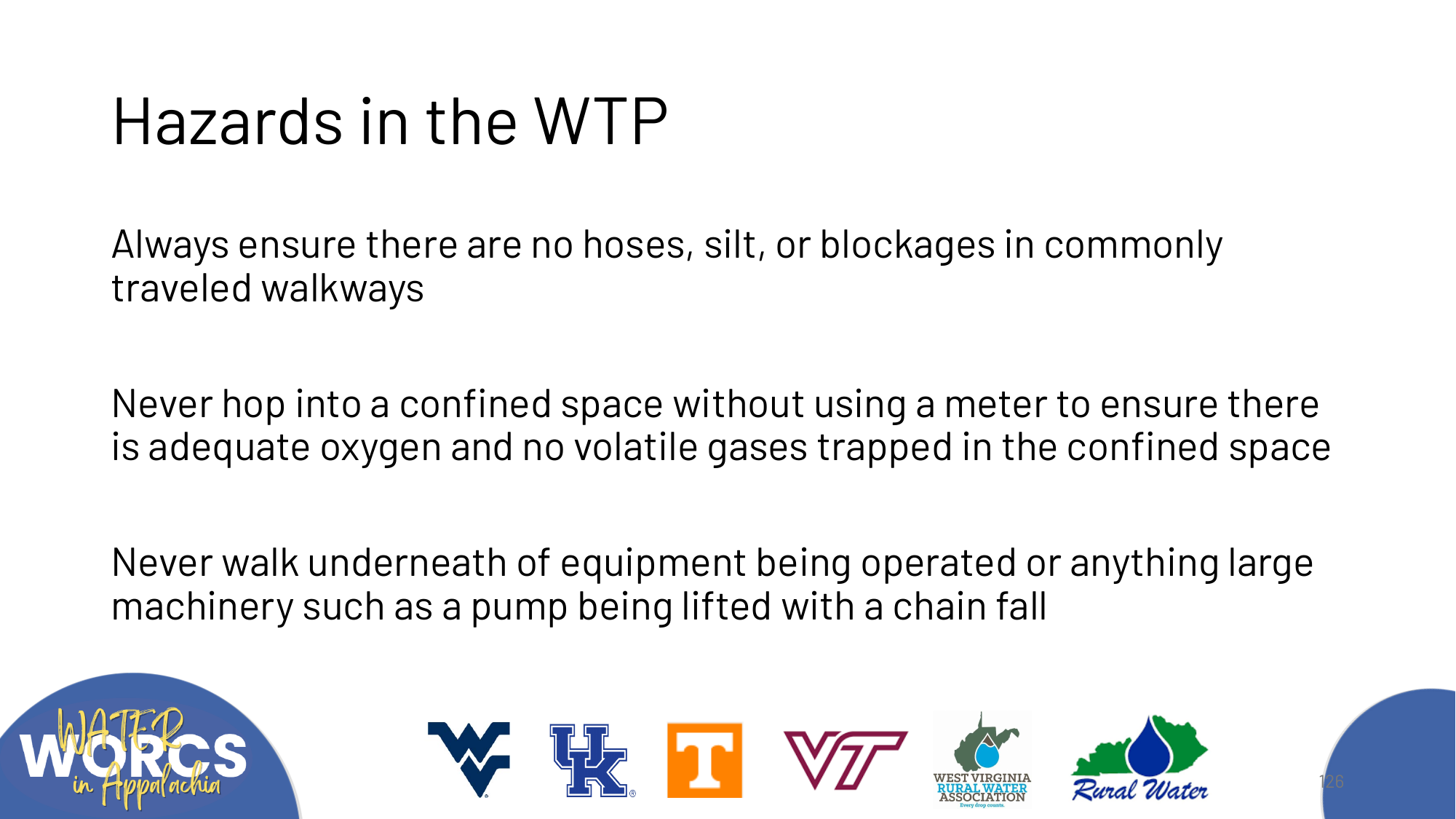

# Hazards in the WTP
Always ensure there are no hoses, silt, or blockages in commonly traveled walkways

Never hop into a confined space without using a meter to ensure there is adequate oxygen and no volatile gases trapped in the confined space

Never walk underneath of equipment being operated or anything large machinery such as a pump being lifted with a chain fall
126